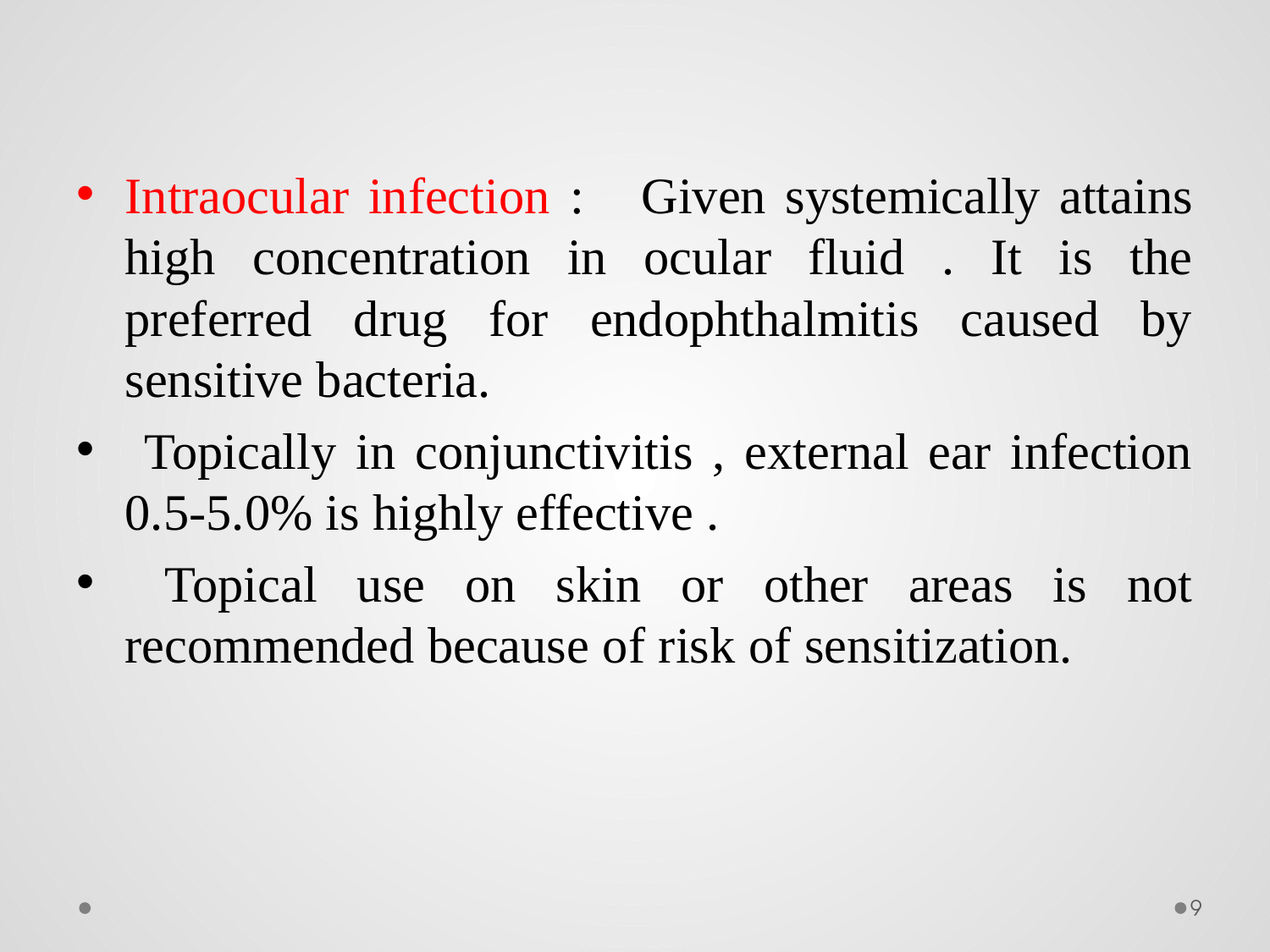

Intraocular infection :   Given systemically attains high concentration in ocular fluid . It is the preferred drug for endophthalmitis caused by sensitive bacteria.
 Topically in conjunctivitis , external ear infection 0.5-5.0% is highly effective .
 Topical use on skin or other areas is not recommended because of risk of sensitization.

9